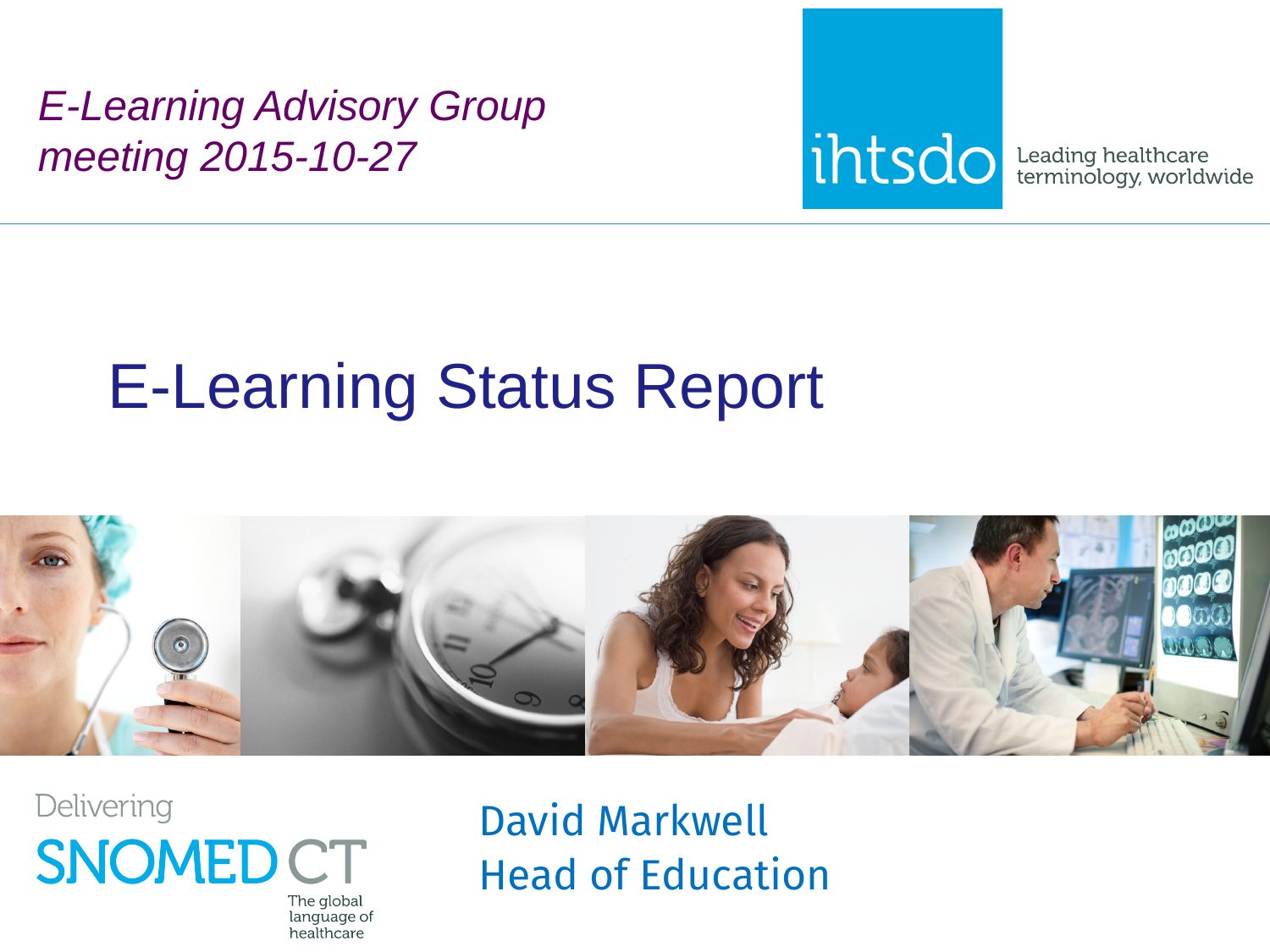

E-Learning Advisory Group meeting 2015-10-27
# E-Learning Status Report
David Markwell
Head of Education